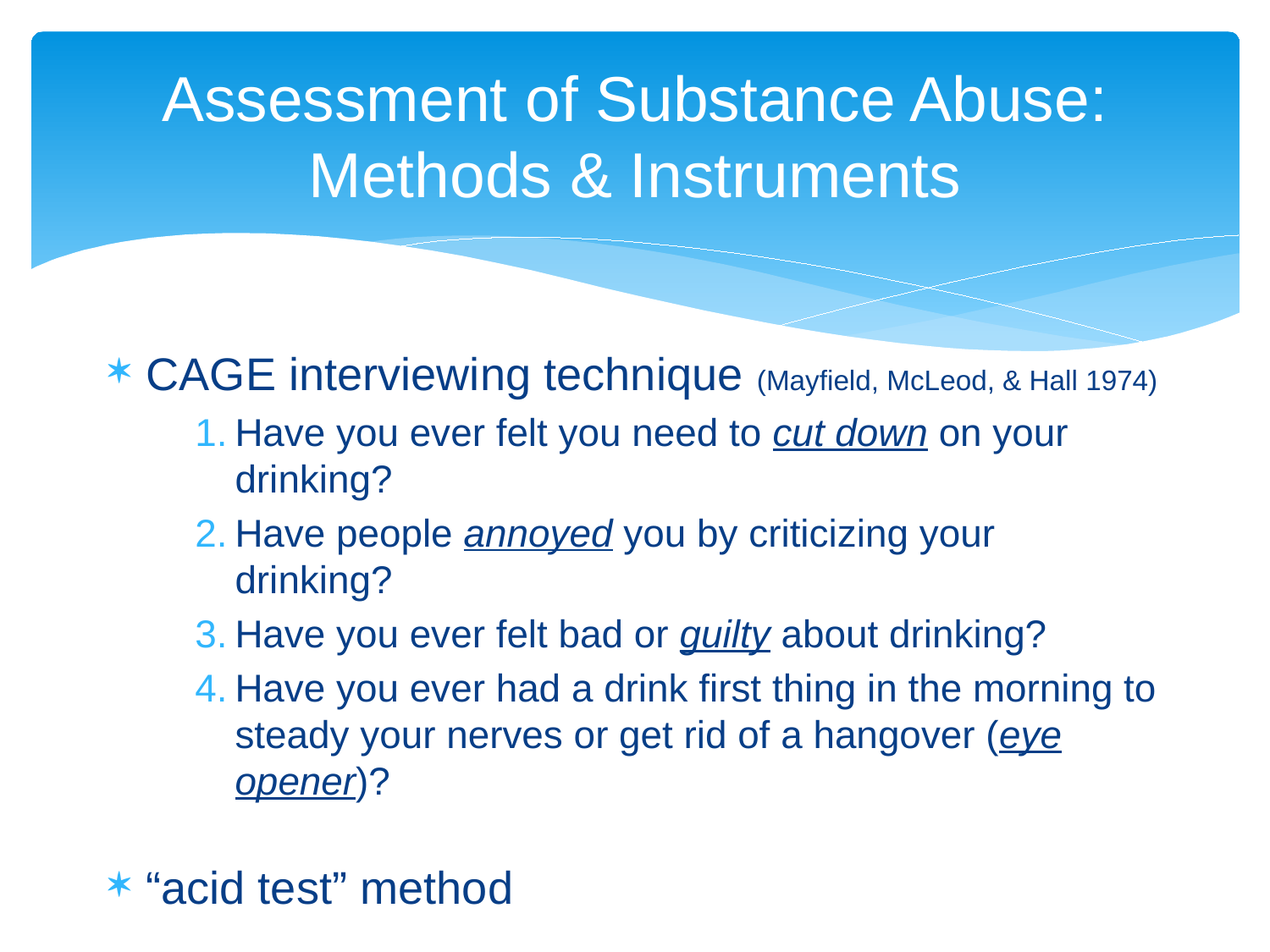

# Assessment of Substance Abuse: Methods & Instruments
CAGE interviewing technique (Mayfield, McLeod, & Hall 1974)
Have you ever felt you need to cut down on your drinking?
Have people annoyed you by criticizing your drinking?
Have you ever felt bad or guilty about drinking?
Have you ever had a drink first thing in the morning to steady your nerves or get rid of a hangover (eye opener)?

“acid test” method